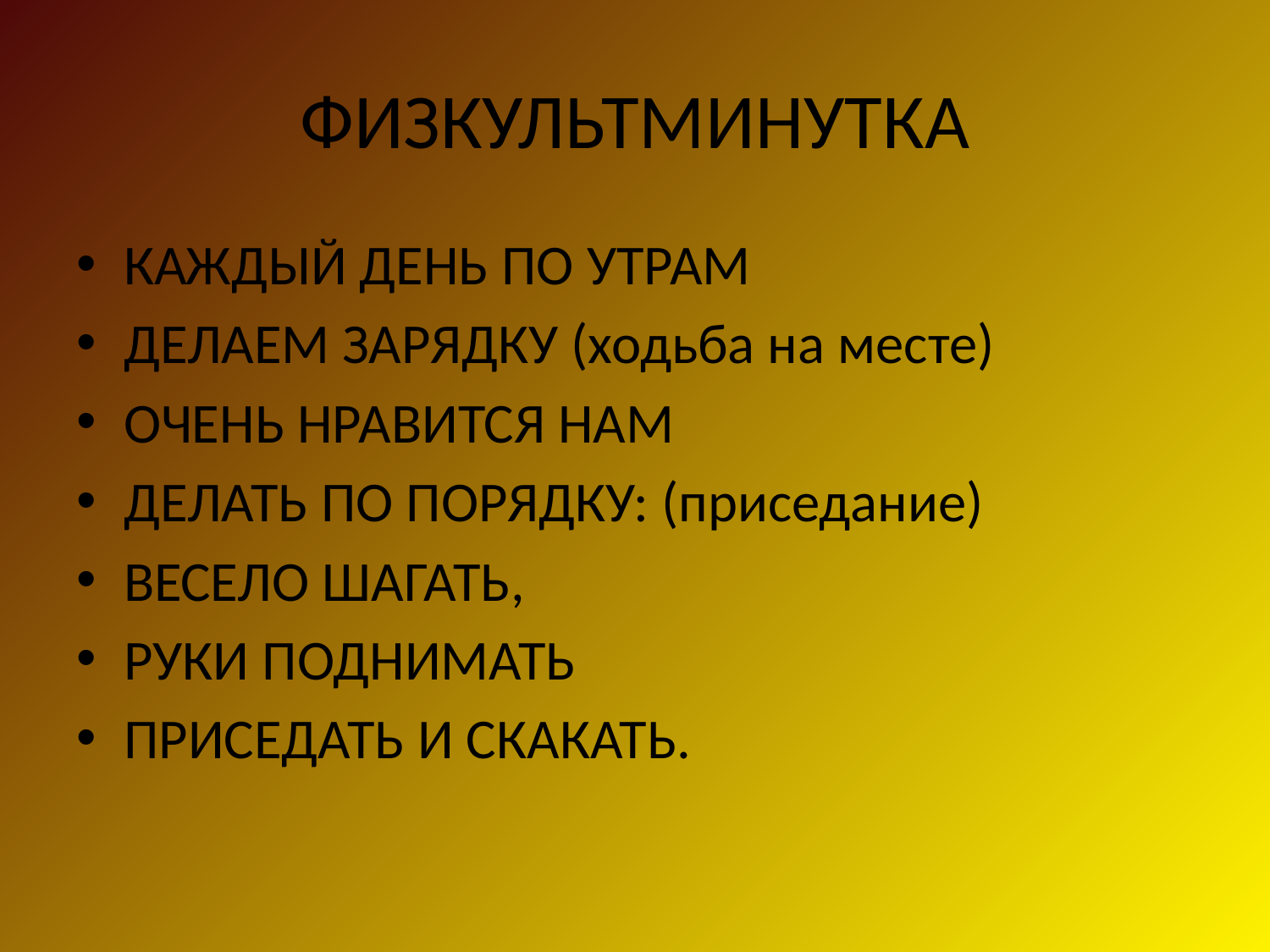

# ФИЗКУЛЬТМИНУТКА
КАЖДЫЙ ДЕНЬ ПО УТРАМ
ДЕЛАЕМ ЗАРЯДКУ (ходьба на месте)
ОЧЕНЬ НРАВИТСЯ НАМ
ДЕЛАТЬ ПО ПОРЯДКУ: (приседание)
ВЕСЕЛО ШАГАТЬ,
РУКИ ПОДНИМАТЬ
ПРИСЕДАТЬ И СКАКАТЬ.